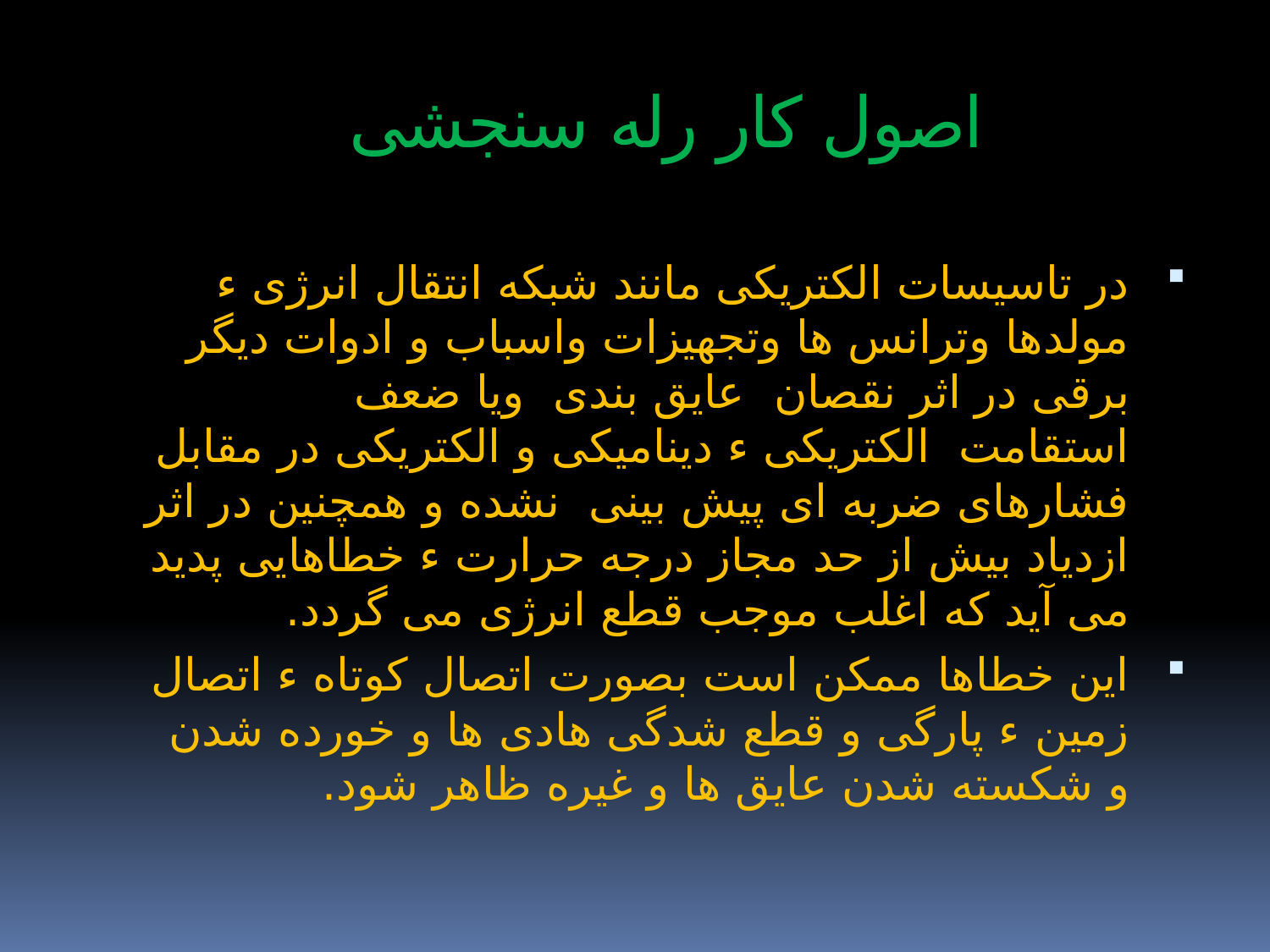

# اصول کار رله سنجشی
در تاسیسات الکتریکی مانند شبکه انتقال انرژی ء مولدها وترانس ها وتجهیزات واسباب و ادوات دیگر برقی در اثر نقصان  عایق بندی  ویا ضعف استقامت  الکتریکی ء دینامیکی و الکتریکی در مقابل فشارهای ضربه ای پیش بینی  نشده و همچنین در اثر ازدیاد بیش از حد مجاز درجه حرارت ء خطاهایی پدید می آید که اغلب موجب قطع انرژی می گردد.
این خطاها ممکن است بصورت اتصال کوتاه ء اتصال زمین ء پارگی و قطع شدگی هادی ها و خورده شدن و شکسته شدن عایق ها و غیره ظاهر شود.